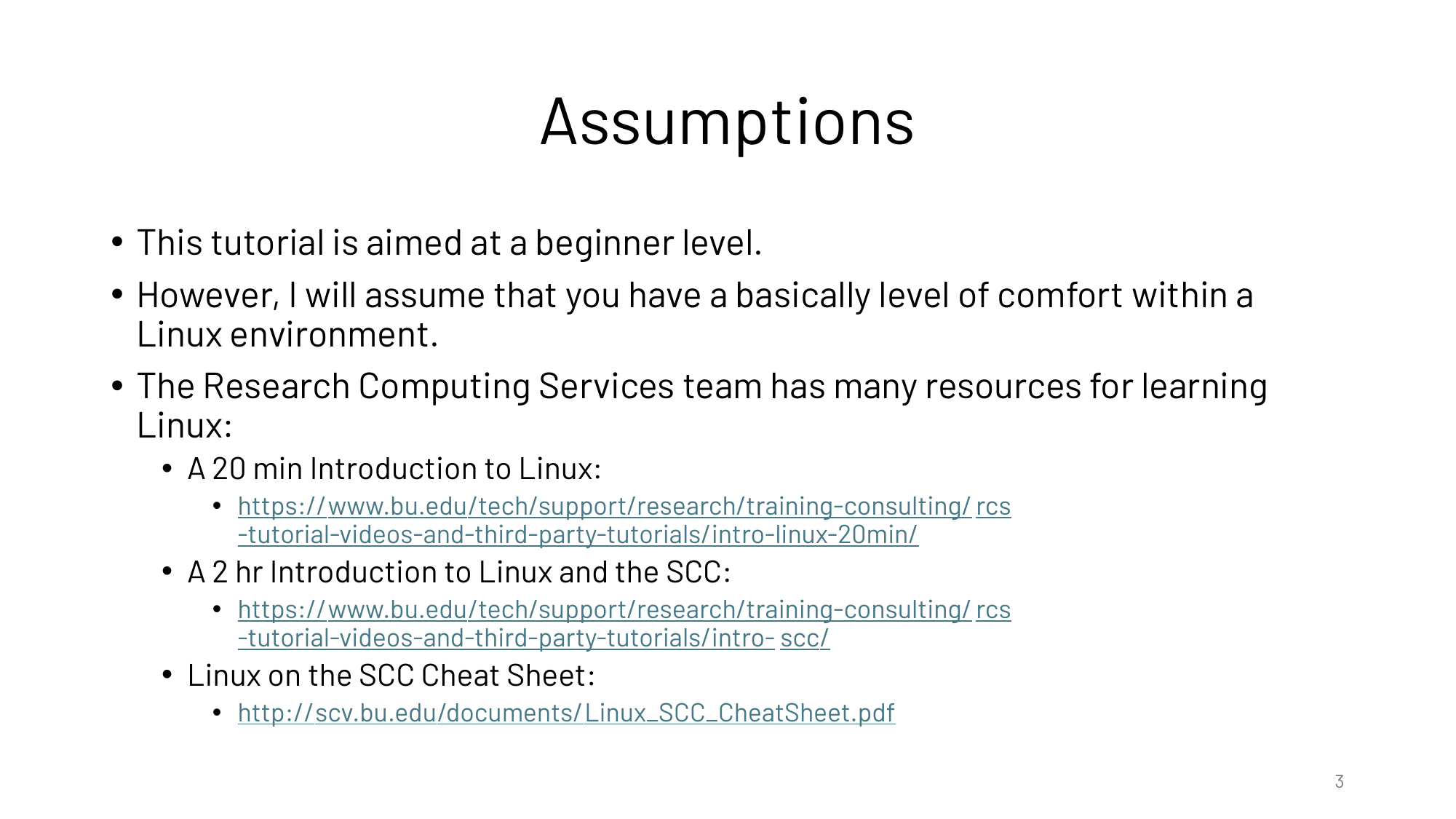

# Assumptions
This tutorial is aimed at a beginner level.
However, I will assume that you have a basically level of comfort within a Linux environment.
The Research Computing Services team has many resources for learning Linux:
A 20 min Introduction to Linux:
https://www.bu.edu/tech/support/research/training-consulting/rcs-tutorial-videos-and-third-party-tutorials/intro-linux-20min/
A 2 hr Introduction to Linux and the SCC:
https://www.bu.edu/tech/support/research/training-consulting/rcs-tutorial-videos-and-third-party-tutorials/intro-scc/
Linux on the SCC Cheat Sheet:
http://scv.bu.edu/documents/Linux_SCC_CheatSheet.pdf

3